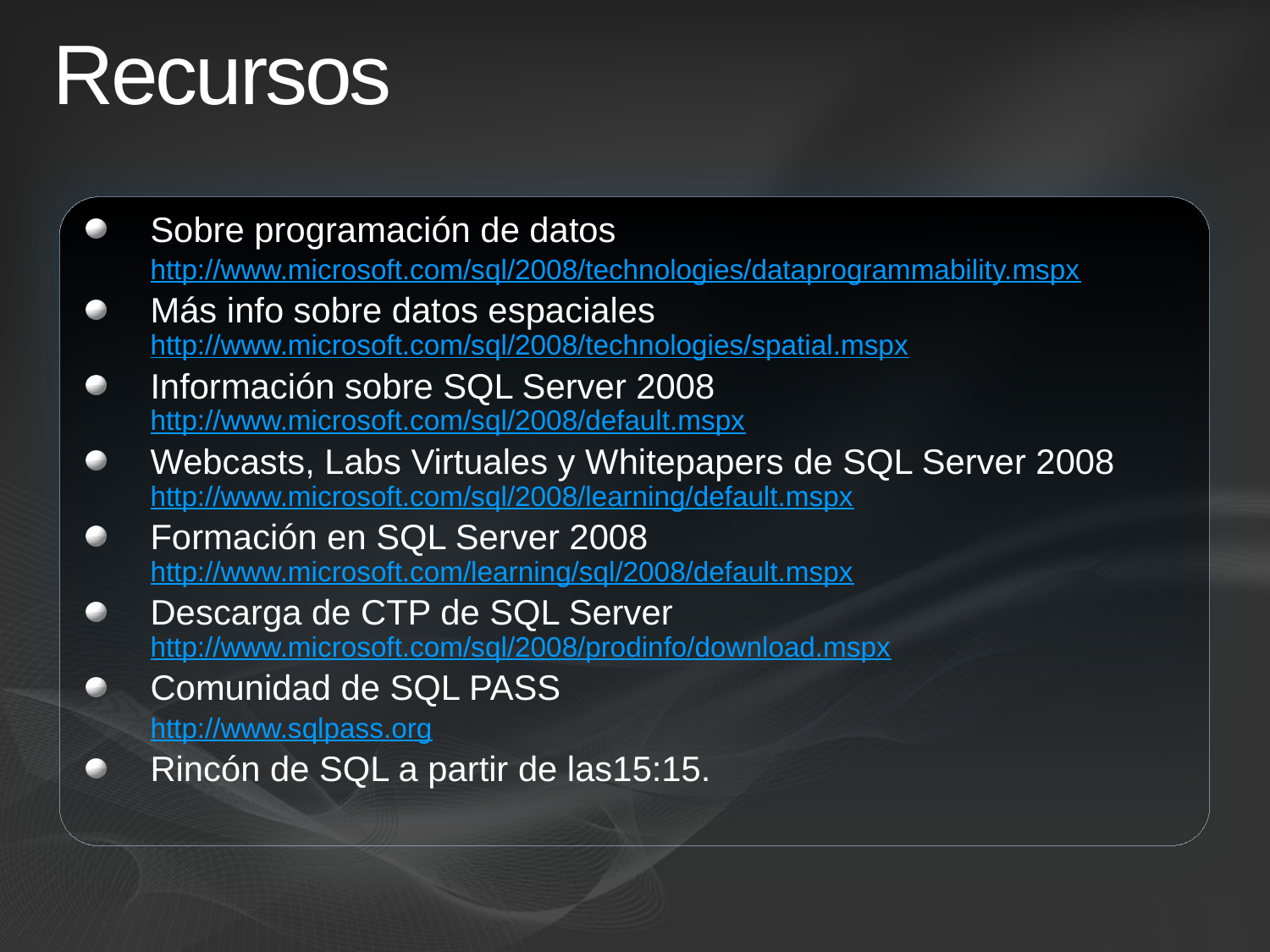

# Recursos

Sobre programación de datos
http://www.microsoft.com/sql/2008/technologies/dataprogrammability.mspx
Más info sobre datos espaciales
http://www.microsoft.com/sql/2008/technologies/spatial.mspx
Información sobre SQL Server 2008
http://www.microsoft.com/sql/2008/default.mspx
Webcasts, Labs Virtuales y Whitepapers de SQL Server 2008
http://www.microsoft.com/sql/2008/learning/default.mspx
Formación en SQL Server 2008
http://www.microsoft.com/learning/sql/2008/default.mspx
Descarga de CTP de SQL Server
http://www.microsoft.com/sql/2008/prodinfo/download.mspx
Comunidad de SQL PASS
	http://www.sqlpass.org
Rincón de SQL a partir de las15:15.